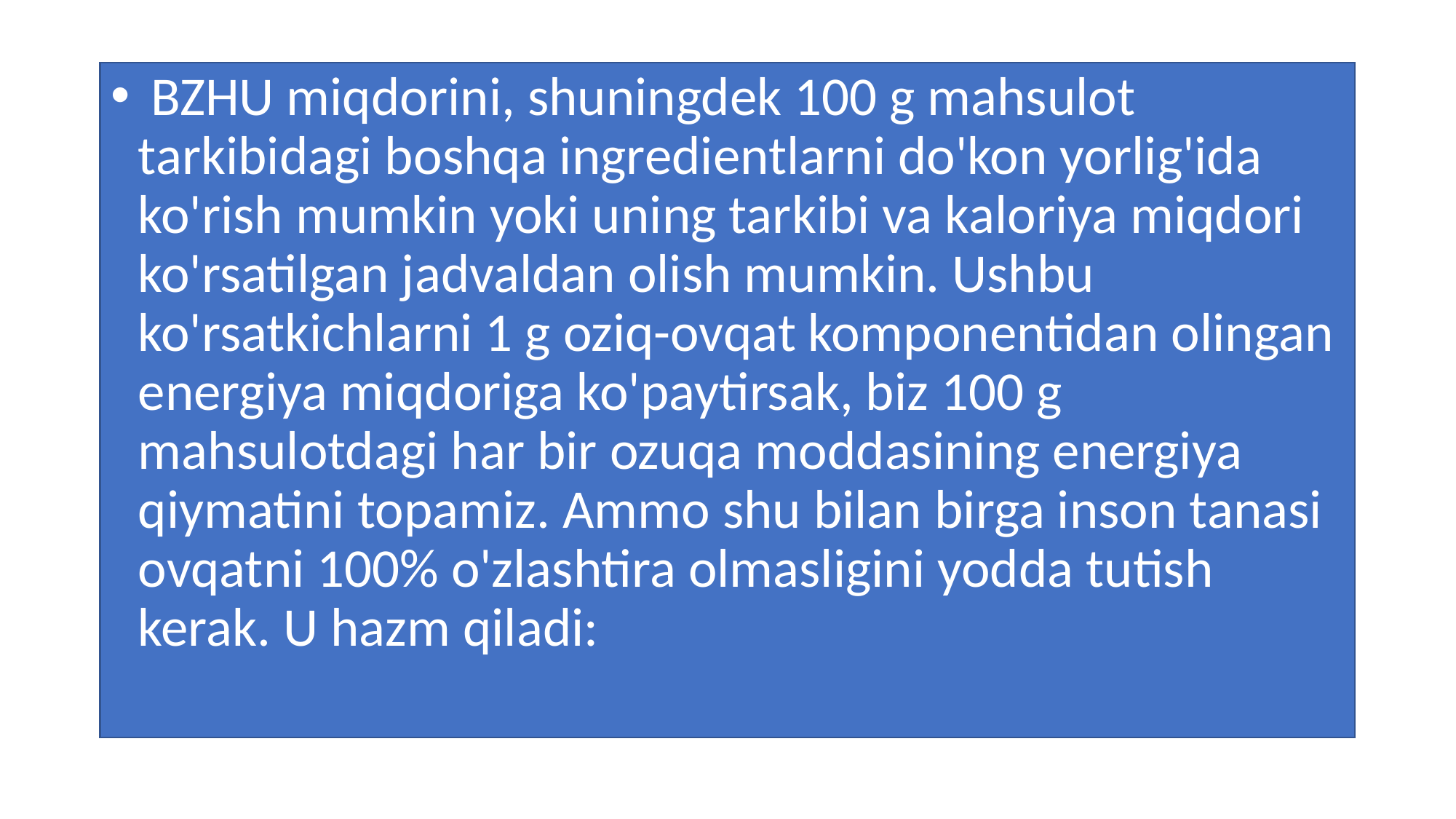

BZHU miqdorini, shuningdek 100 g mahsulot tarkibidagi boshqa ingredientlarni do'kon yorlig'ida ko'rish mumkin yoki uning tarkibi va kaloriya miqdori ko'rsatilgan jadvaldan olish mumkin. Ushbu ko'rsatkichlarni 1 g oziq-ovqat komponentidan olingan energiya miqdoriga ko'paytirsak, biz 100 g mahsulotdagi har bir ozuqa moddasining energiya qiymatini topamiz. Ammo shu bilan birga inson tanasi ovqatni 100% o'zlashtira olmasligini yodda tutish kerak. U hazm qiladi: